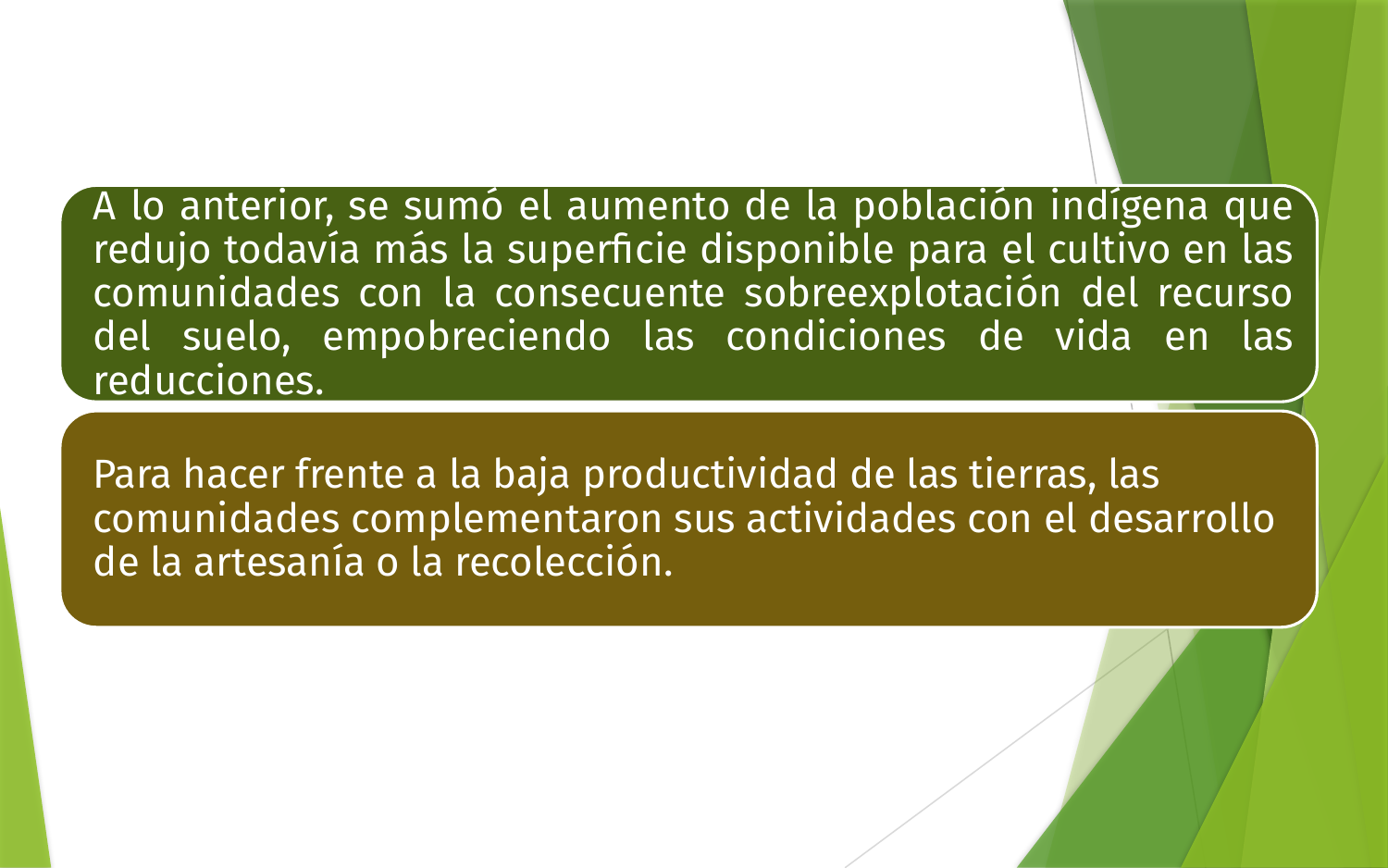

A lo anterior, se sumó el aumento de la población indígena que redujo todavía más la superficie disponible para el cultivo en las comunidades con la consecuente sobreexplotación del recurso del suelo, empobreciendo las condiciones de vida en las reducciones.
Para hacer frente a la baja productividad de las tierras, las comunidades complementaron sus actividades con el desarrollo de la artesanía o la recolección.